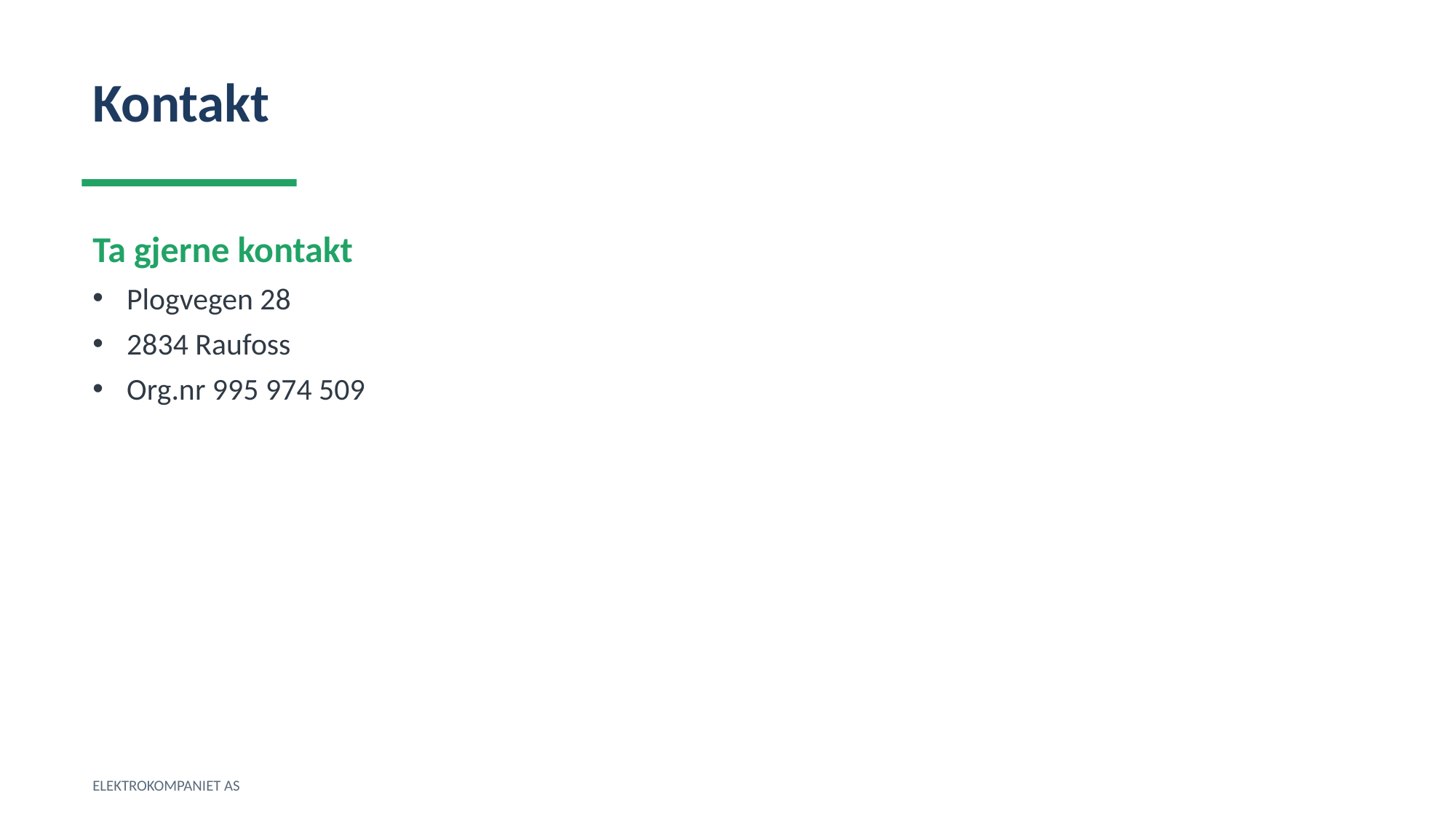

Kontakt

Ta gjerne kontakt
Plogvegen 28
2834 Raufoss
Org.nr 995 974 509
ELEKTROKOMPANIET AS